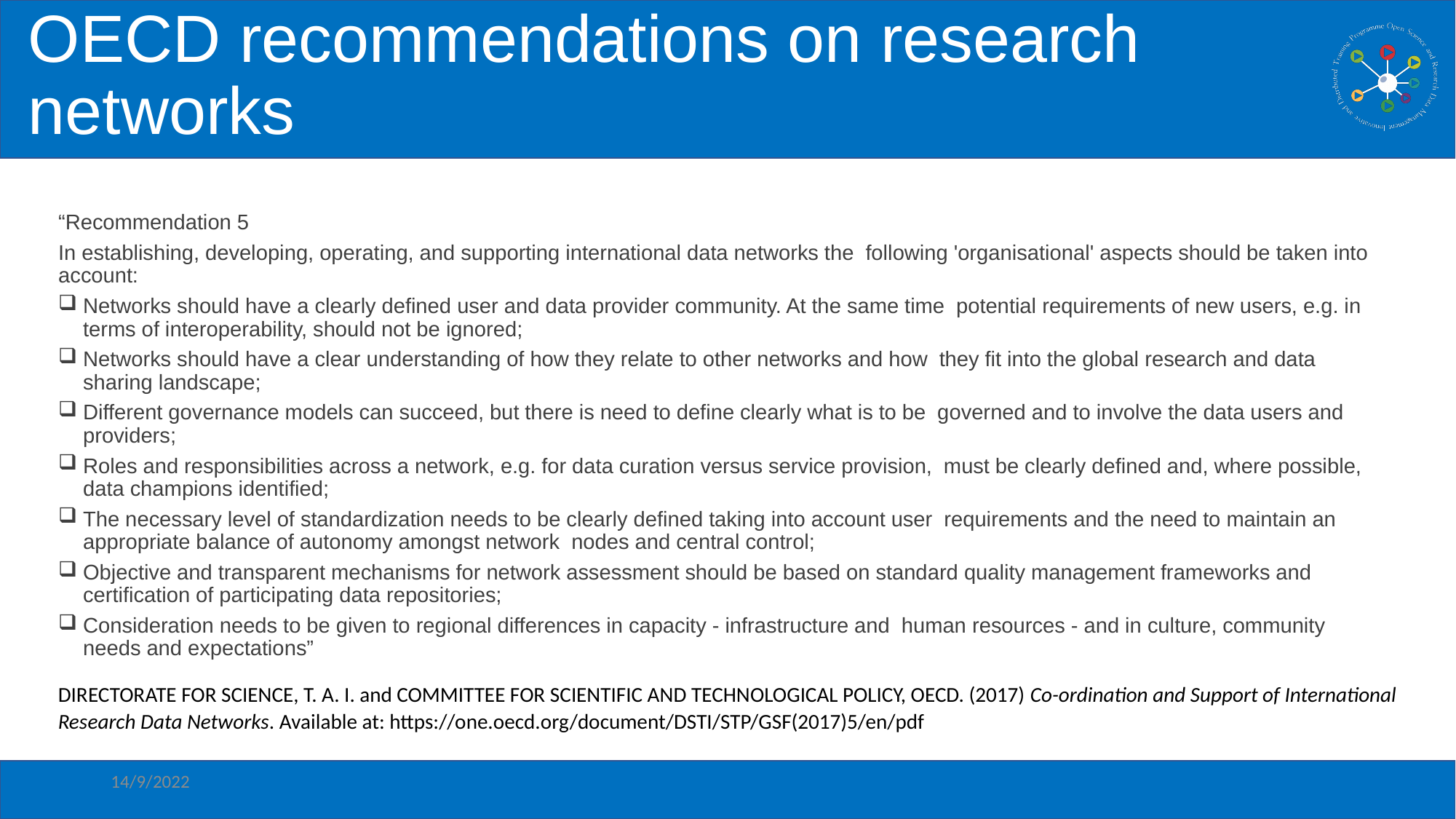

# OECD recommendations on research networks
“Recommendation 5
In establishing, developing, operating, and supporting international data networks the  following 'organisational' aspects should be taken into account:
Networks should have a clearly defined user and data provider community. At the same time  potential requirements of new users, e.g. in terms of interoperability, should not be ignored;
Networks should have a clear understanding of how they relate to other networks and how  they fit into the global research and data sharing landscape;
Different governance models can succeed, but there is need to define clearly what is to be  governed and to involve the data users and providers;
Roles and responsibilities across a network, e.g. for data curation versus service provision,  must be clearly defined and, where possible, data champions identified;
The necessary level of standardization needs to be clearly defined taking into account user  requirements and the need to maintain an appropriate balance of autonomy amongst network  nodes and central control;
Objective and transparent mechanisms for network assessment should be based on standard quality management frameworks and certification of participating data repositories;
Consideration needs to be given to regional differences in capacity - infrastructure and  human resources - and in culture, community needs and expectations”
DIRECTORATE FOR SCIENCE, T. A. I. and COMMITTEE FOR SCIENTIFIC AND TECHNOLOGICAL POLICY, OECD. (2017) Co-ordination and Support of International Research Data Networks. Available at: https://one.oecd.org/document/DSTI/STP/GSF(2017)5/en/pdf
14/9/2022
TrainRDM (Rome) - Data Governance and Management
55